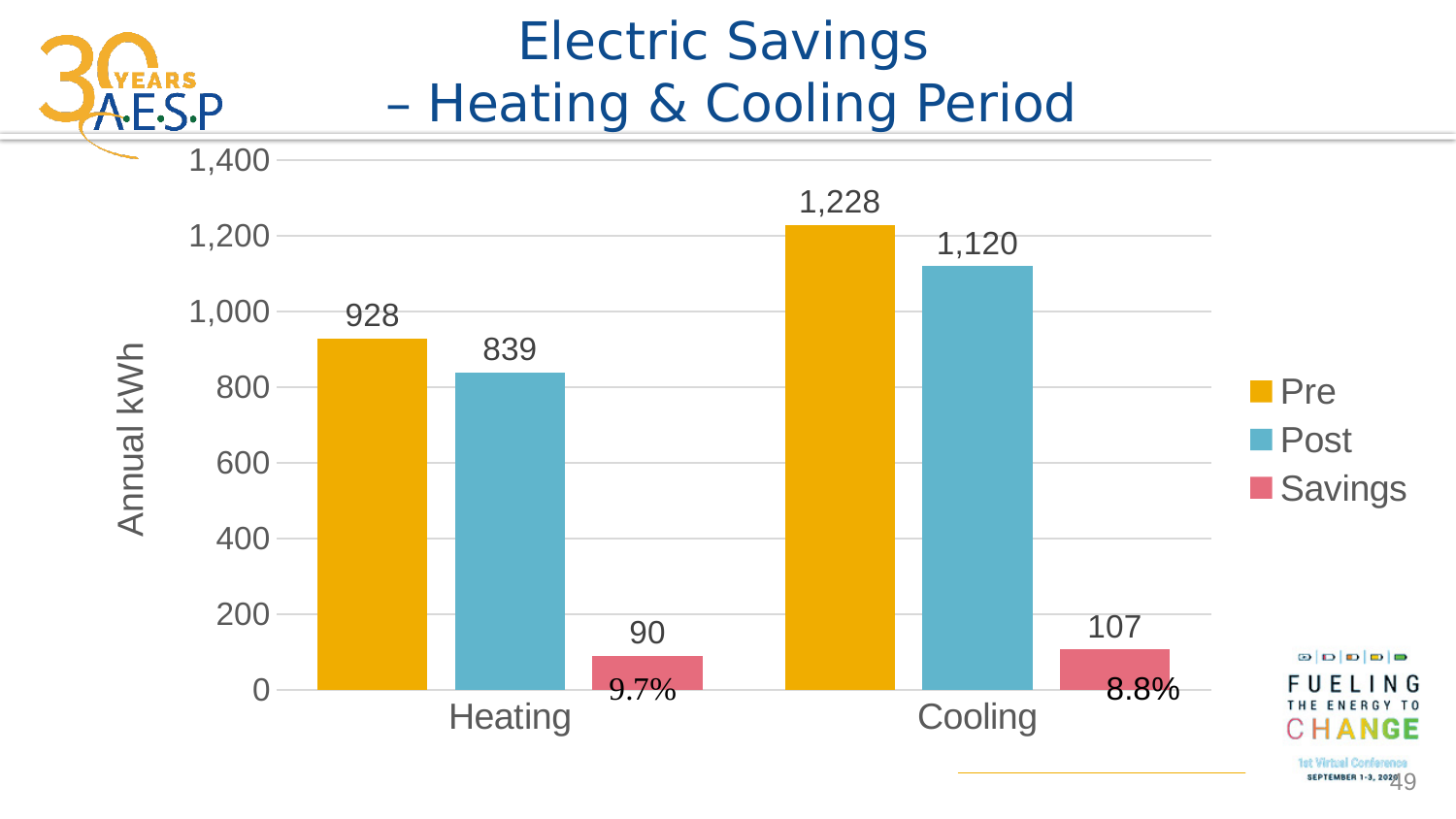

# Electric Savings – Heating & Cooling Period

### Chart

| Category | Pre | Post | Savings |
|---|---|---|---|
| Heating | 928.0 | 839.0 | 90.0 |
| Cooling | 1228.0 | 1120.0 | 107.0 |
49